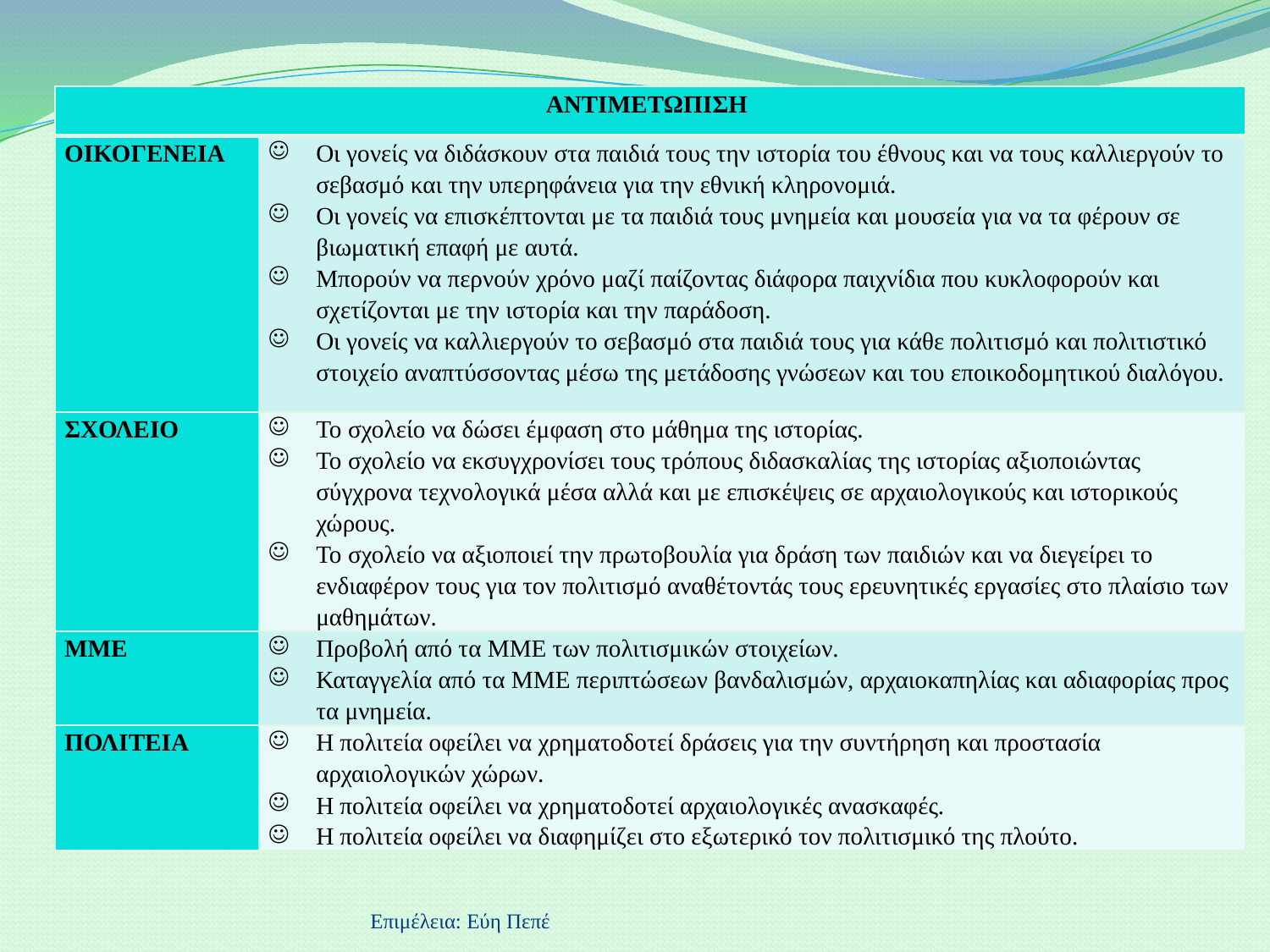

| ΑΝΤΙΜΕΤΩΠΙΣΗ |  |
| --- | --- |
| ΟΙΚΟΓΕΝΕΙΑ | Οι γονείς να διδάσκουν στα παιδιά τους την ιστορία του έθνους και να τους καλλιεργούν το σεβασμό και την υπερηφάνεια για την εθνική κληρονομιά. Οι γονείς να επισκέπτονται με τα παιδιά τους μνημεία και μουσεία για να τα φέρουν σε βιωματική επαφή με αυτά. Μπορούν να περνούν χρόνο μαζί παίζοντας διάφορα παιχνίδια που κυκλοφορούν και σχετίζονται με την ιστορία και την παράδοση. Οι γονείς να καλλιεργούν το σεβασμό στα παιδιά τους για κάθε πολιτισμό και πολιτιστικό στοιχείο αναπτύσσοντας μέσω της μετάδοσης γνώσεων και του εποικοδομητικού διαλόγου. |
| ΣΧΟΛΕΙΟ | Το σχολείο να δώσει έμφαση στο μάθημα της ιστορίας. Το σχολείο να εκσυγχρονίσει τους τρόπους διδασκαλίας της ιστορίας αξιοποιώντας σύγχρονα τεχνολογικά μέσα αλλά και με επισκέψεις σε αρχαιολογικούς και ιστορικούς χώρους. Το σχολείο να αξιοποιεί την πρωτοβουλία για δράση των παιδιών και να διεγείρει το ενδιαφέρον τους για τον πολιτισμό αναθέτοντάς τους ερευνητικές εργασίες στο πλαίσιο των μαθημάτων. |
| ΜΜΕ | Προβολή από τα ΜΜΕ των πολιτισμικών στοιχείων. Καταγγελία από τα ΜΜΕ περιπτώσεων βανδαλισμών, αρχαιοκαπηλίας και αδιαφορίας προς τα μνημεία. |
| ΠΟΛΙΤΕΙΑ | Η πολιτεία οφείλει να χρηματοδοτεί δράσεις για την συντήρηση και προστασία αρχαιολογικών χώρων. Η πολιτεία οφείλει να χρηματοδοτεί αρχαιολογικές ανασκαφές. Η πολιτεία οφείλει να διαφημίζει στο εξωτερικό τον πολιτισμικό της πλούτο. |
Επιμέλεια: Εύη Πεπέ